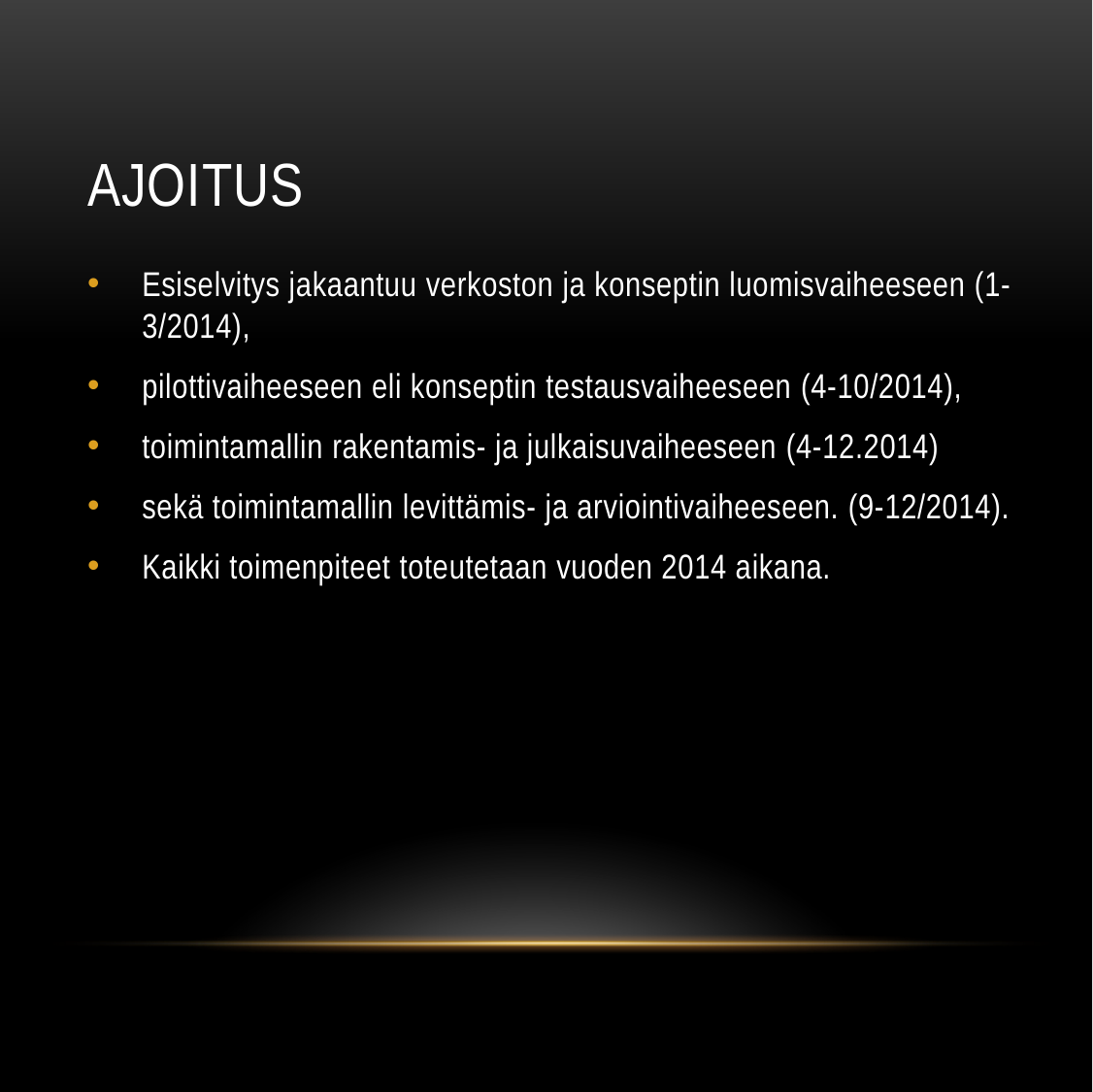

# ajoitus
Esiselvitys jakaantuu verkoston ja konseptin luomisvaiheeseen (1-3/2014),
pilottivaiheeseen eli konseptin testausvaiheeseen (4-10/2014),
toimintamallin rakentamis- ja julkaisuvaiheeseen (4-12.2014)
sekä toimintamallin levittämis- ja arviointivaiheeseen. (9-12/2014).
Kaikki toimenpiteet toteutetaan vuoden 2014 aikana.